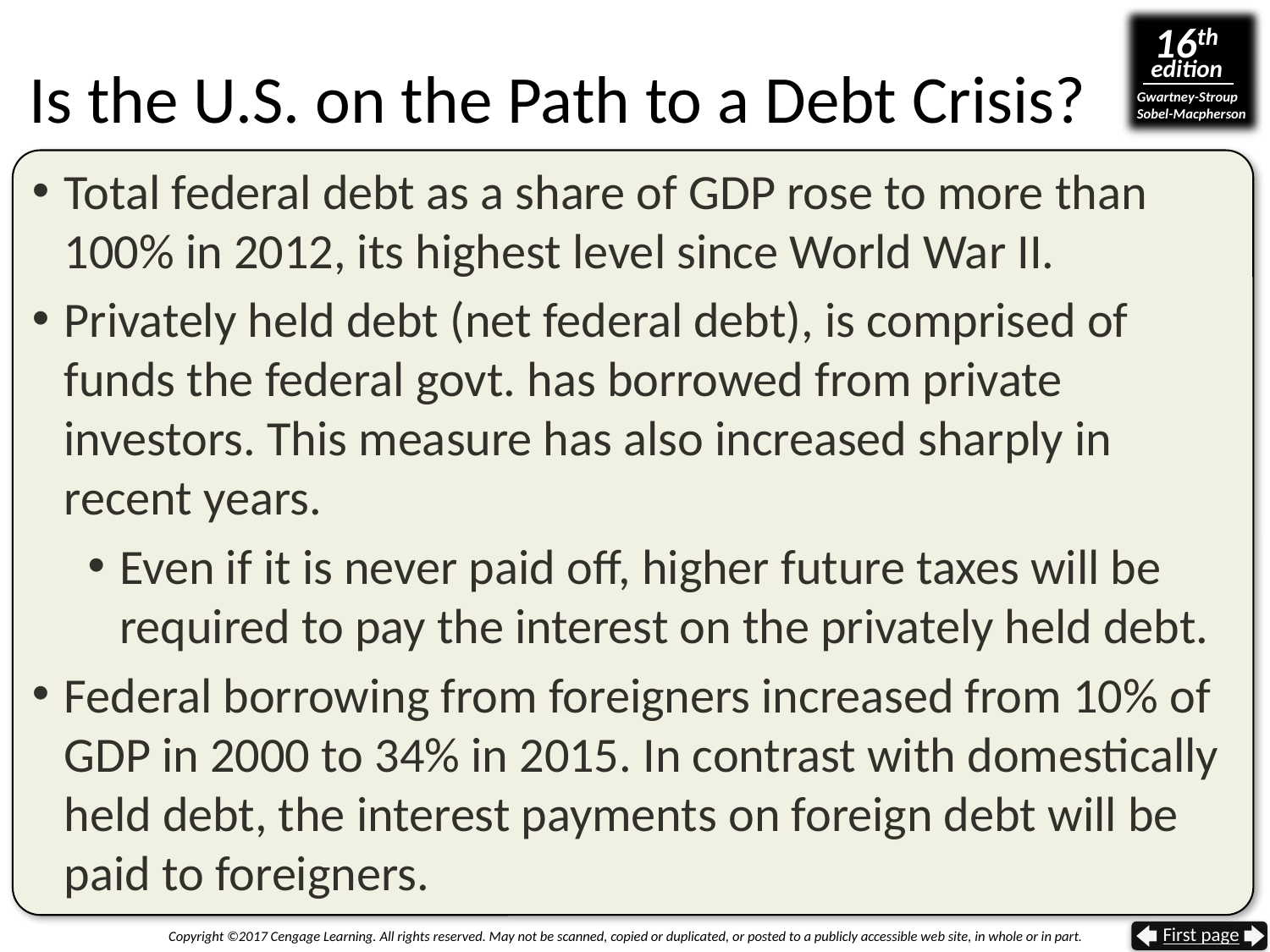

# Is the U.S. on the Path to a Debt Crisis?
Total federal debt as a share of GDP rose to more than 100% in 2012, its highest level since World War II.
Privately held debt (net federal debt), is comprised of funds the federal govt. has borrowed from private investors. This measure has also increased sharply in recent years.
Even if it is never paid off, higher future taxes will be required to pay the interest on the privately held debt.
Federal borrowing from foreigners increased from 10% of GDP in 2000 to 34% in 2015. In contrast with domestically held debt, the interest payments on foreign debt will be paid to foreigners.